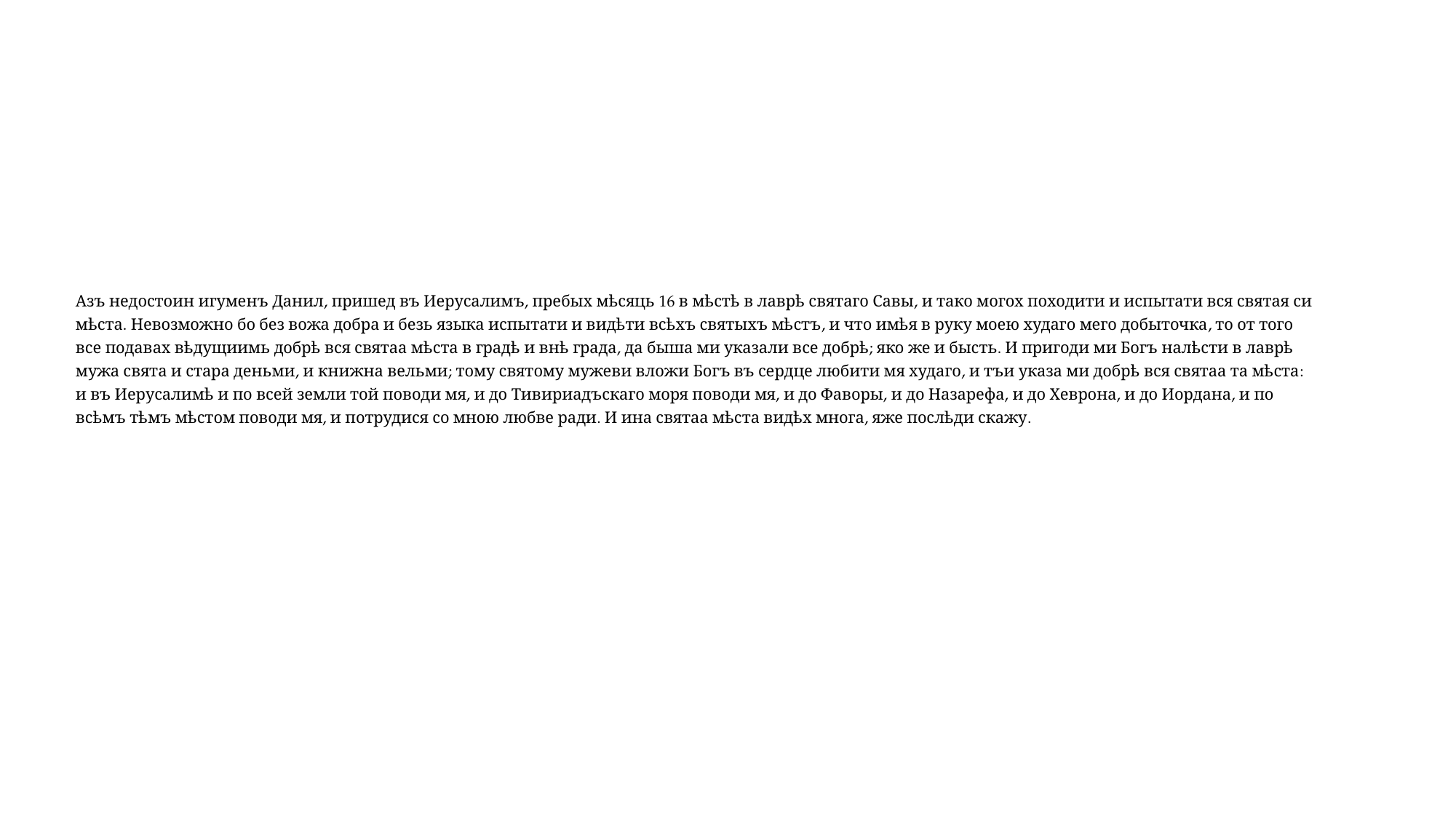

Азъ недостоин игуменъ Данил, пришед въ Иерусалимъ, пребых мѣсяць 16 в мѣстѣ в лаврѣ святаго Савы, и тако могох походити и испытати вся святая си мѣста. Невозможно бо без вожа добра и безь языка испытати и видѣти всѣхъ святыхъ мѣстъ, и что имѣя в руку моею худаго мего добыточка, то от того все подавах вѣдущиимь добрѣ вся святаа мѣста в градѣ и внѣ града, да быша ми указали все добрѣ; яко же и бысть. И пригоди ми Богъ налѣсти в лаврѣ мужа свята и стара деньми, и книжна вельми; тому святому мужеви вложи Богъ въ сердце любити мя худаго, и тъи указа ми добрѣ вся святаа та мѣста: и въ Иерусалимѣ и по всей земли той поводи мя, и до Тивириадъскаго моря поводи мя, и до Фаворы, и до Назарефа, и до Хеврона, и до Иордана, и по всѣмъ тѣмъ мѣстом поводи мя, и потрудися со мною любве ради. И ина святаа мѣста видѣх многа, яже послѣди скажу.